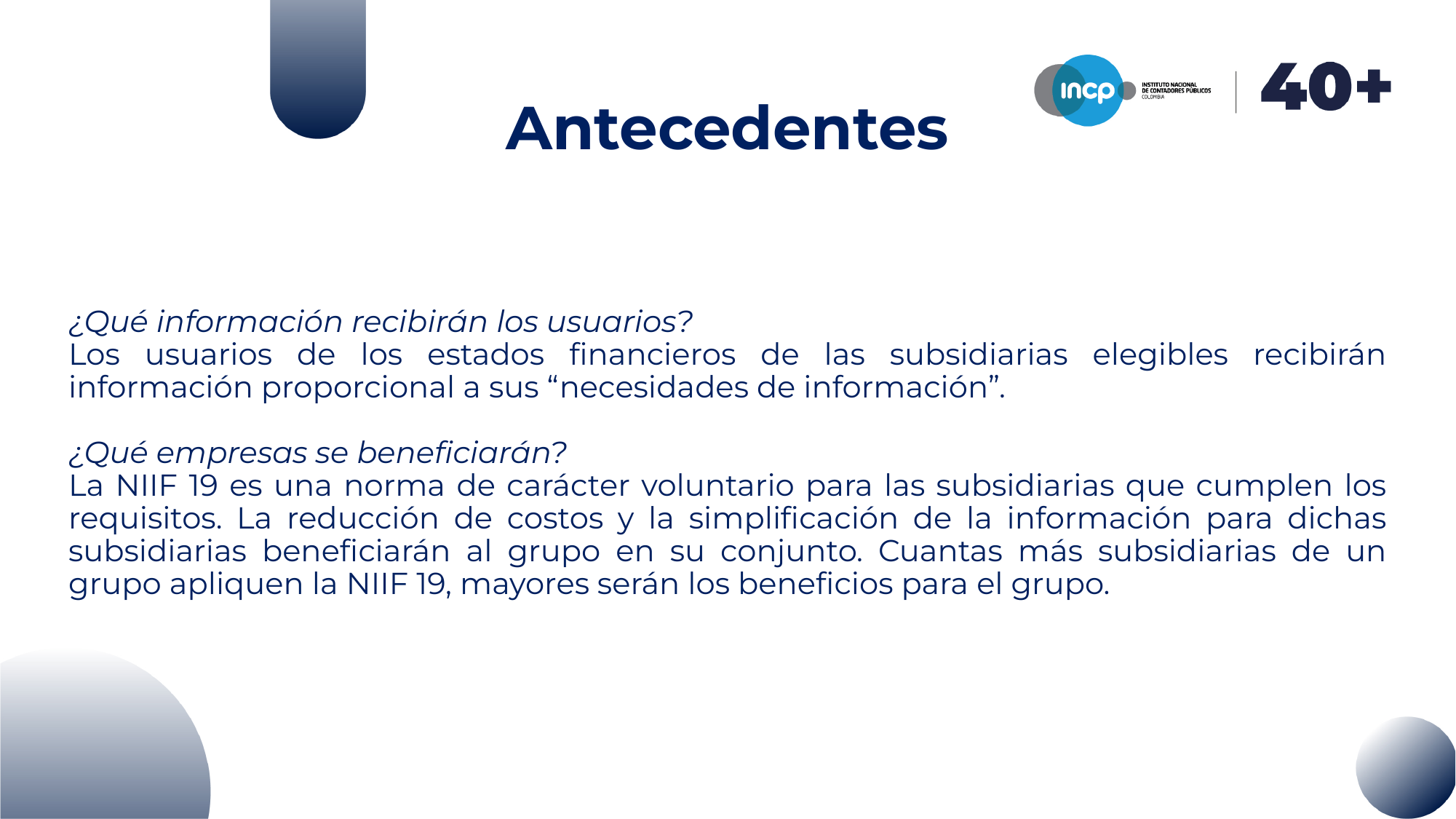

# Antecedentes
¿Qué información recibirán los usuarios?
Los usuarios de los estados financieros de las subsidiarias elegibles recibirán información proporcional a sus “necesidades de información”.

¿Qué empresas se beneficiarán?
La NIIF 19 es una norma de carácter voluntario para las subsidiarias que cumplen los requisitos. La reducción de costos y la simplificación de la información para dichas subsidiarias beneficiarán al grupo en su conjunto. Cuantas más subsidiarias de un grupo apliquen la NIIF 19, mayores serán los beneficios para el grupo.